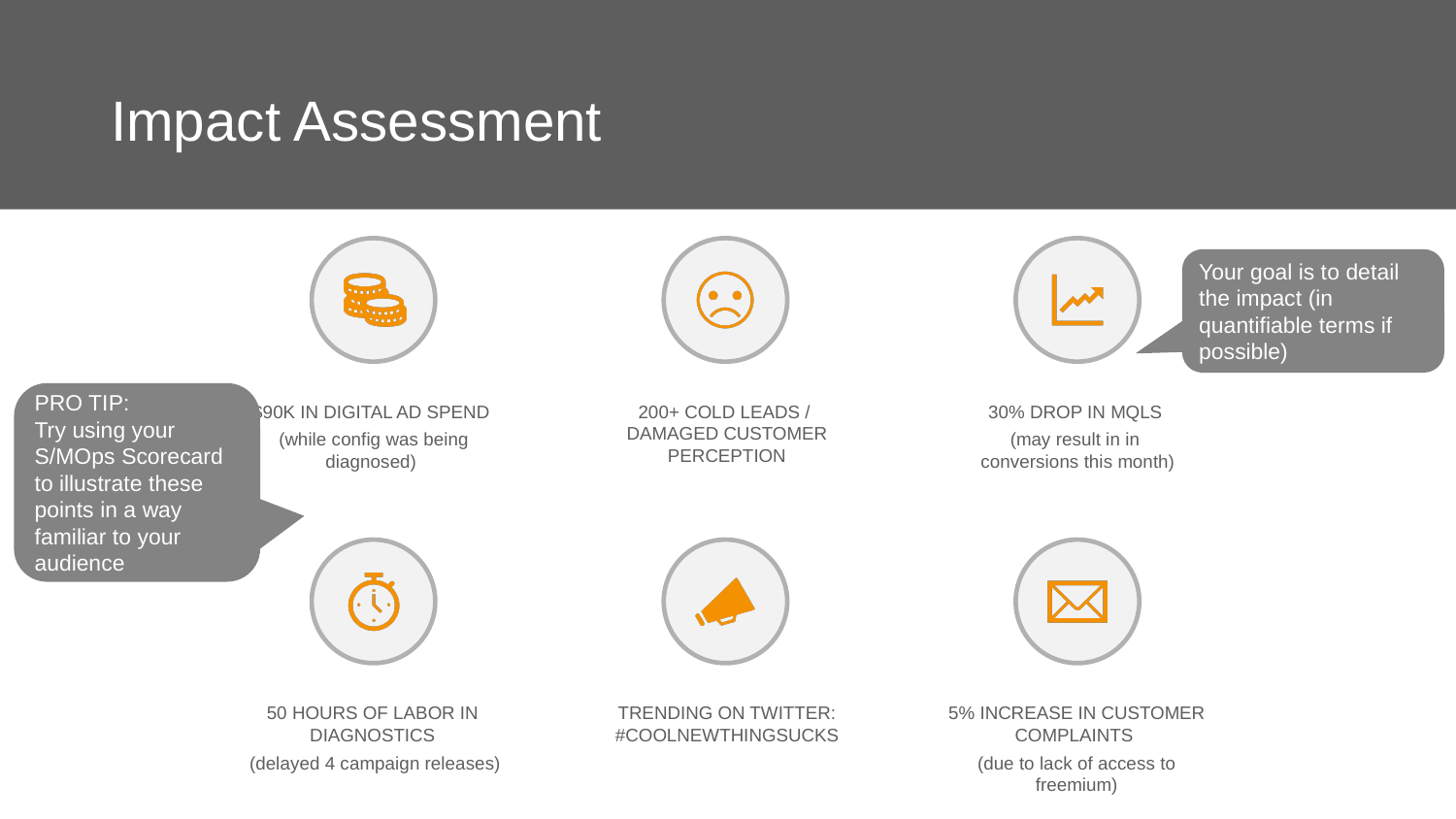

# Impact Assessment

Your goal is to detail the impact (in quantifiable terms if possible)
PRO TIP:
Try using your S/MOps Scorecard to illustrate these points in a way familiar to your audience
$90K IN DIGITAL AD SPEND
(while config was being diagnosed)
200+ COLD LEADS /  DAMAGED CUSTOMER PERCEPTION
30% DROP IN MQLS
(may result in in
conversions this month)

50 HOURS OF LABOR IN DIAGNOSTICS
 (delayed 4 campaign releases)
TRENDING ON TWITTER: #COOLNEWTHINGSUCKS
5% INCREASE IN CUSTOMER COMPLAINTS
(due to lack of access to freemium)